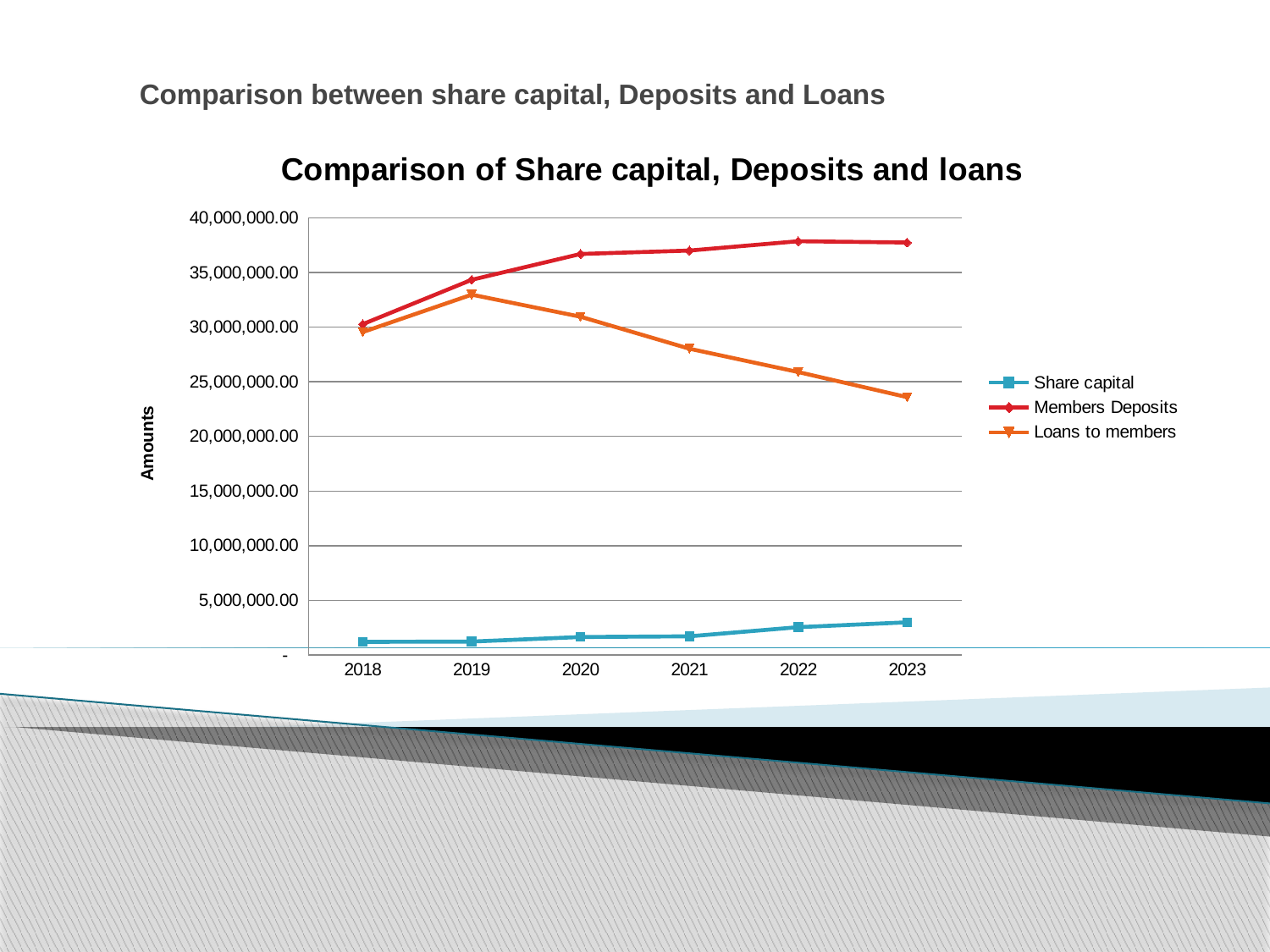

# Comparison between share capital, Deposits and Loans

### Chart: Comparison of Share capital, Deposits and loans

| Category | Share capital | Members Deposits | Loans to members |
|---|---|---|---|
| 2018 | 1197200.0 | 30281461.33 | 29558433.72 |
| 2019 | 1222800.0 | 34337491.41 | 32983377.12 |
| 2020 | 1639772.0 | 36703881.58 | 30958753.71 |
| 2021 | 1705172.0 | 37014924.61 | 28030047.05 |
| 2022 | 2539645.44 | 37868714.36 | 25895730.19 |
| 2023 | 2985708.87 | 37752057.16 | 23601009.64 |